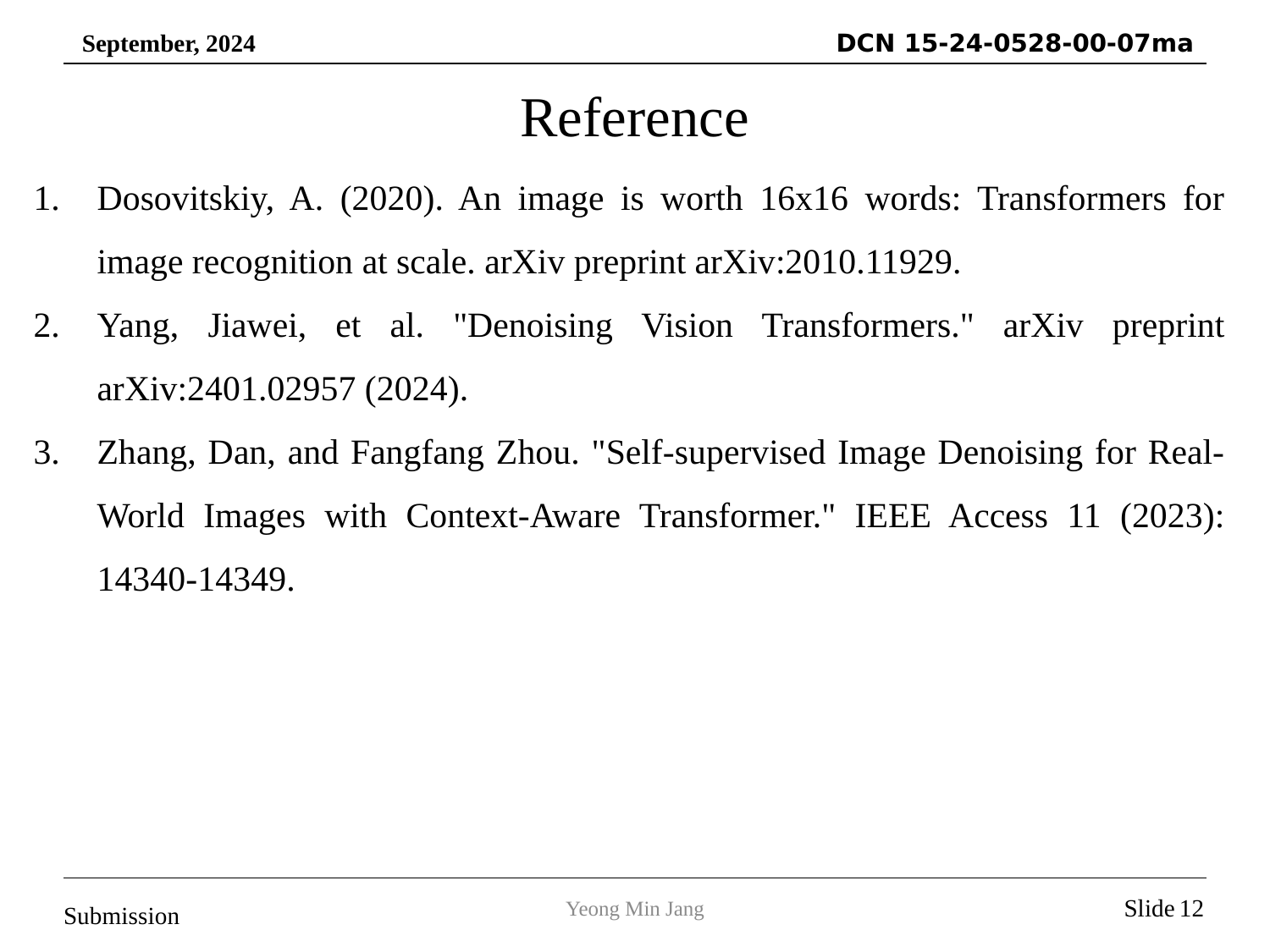

Reference
Dosovitskiy, A. (2020). An image is worth 16x16 words: Transformers for image recognition at scale. arXiv preprint arXiv:2010.11929.
Yang, Jiawei, et al. "Denoising Vision Transformers." arXiv preprint arXiv:2401.02957 (2024).
Zhang, Dan, and Fangfang Zhou. "Self-supervised Image Denoising for Real-World Images with Context-Aware Transformer." IEEE Access 11 (2023): 14340-14349.